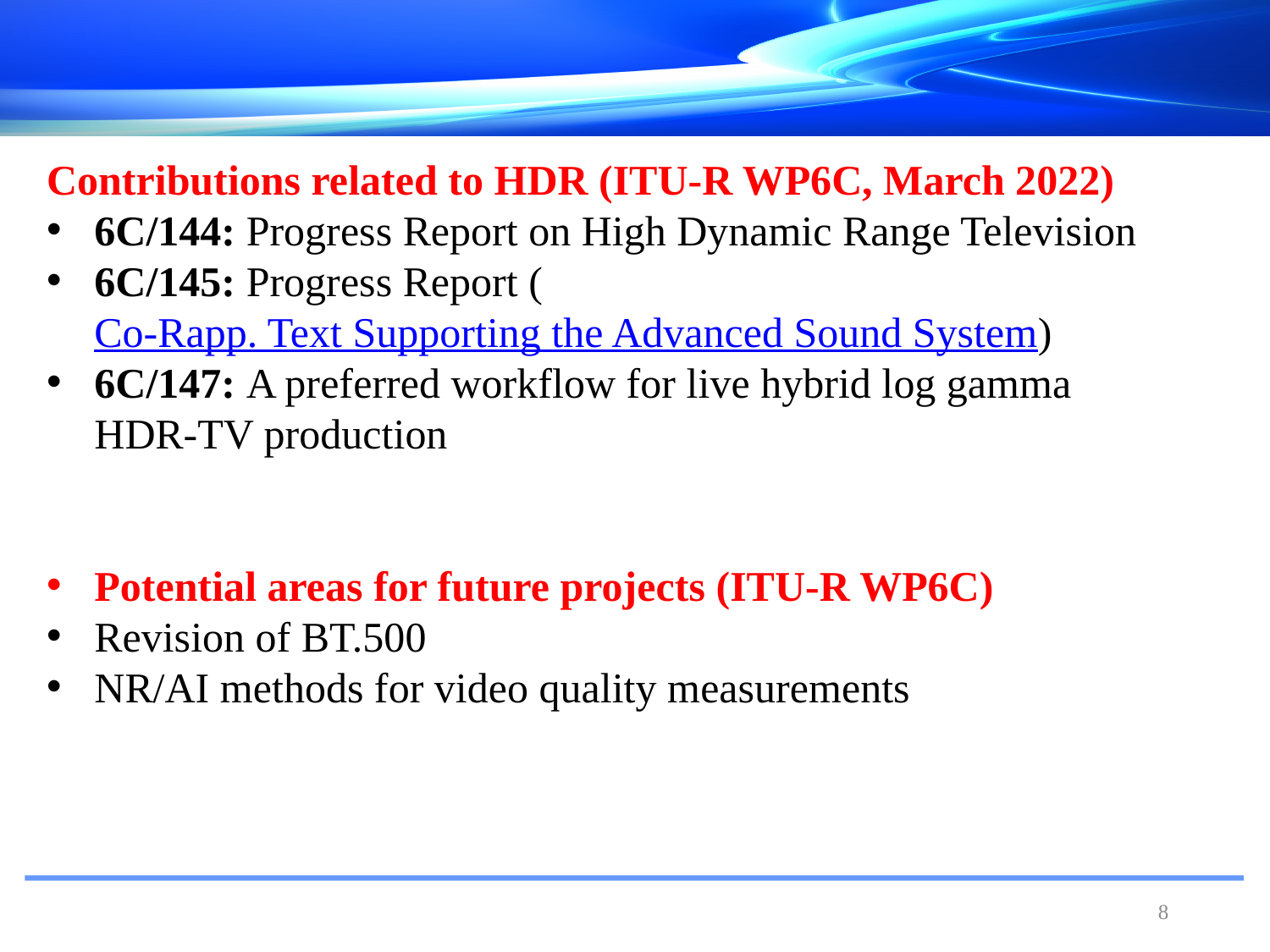

Contributions related to HDR (ITU-R WP6C, March 2022)
6C/144: Progress Report on High Dynamic Range Television
6C/145: Progress Report (Co-Rapp. Text Supporting the Advanced Sound System)
6C/147: A preferred workflow for live hybrid log gamma HDR-TV production

Potential areas for future projects (ITU-R WP6C)
Revision of BT.500
NR/AI methods for video quality measurements

#

8